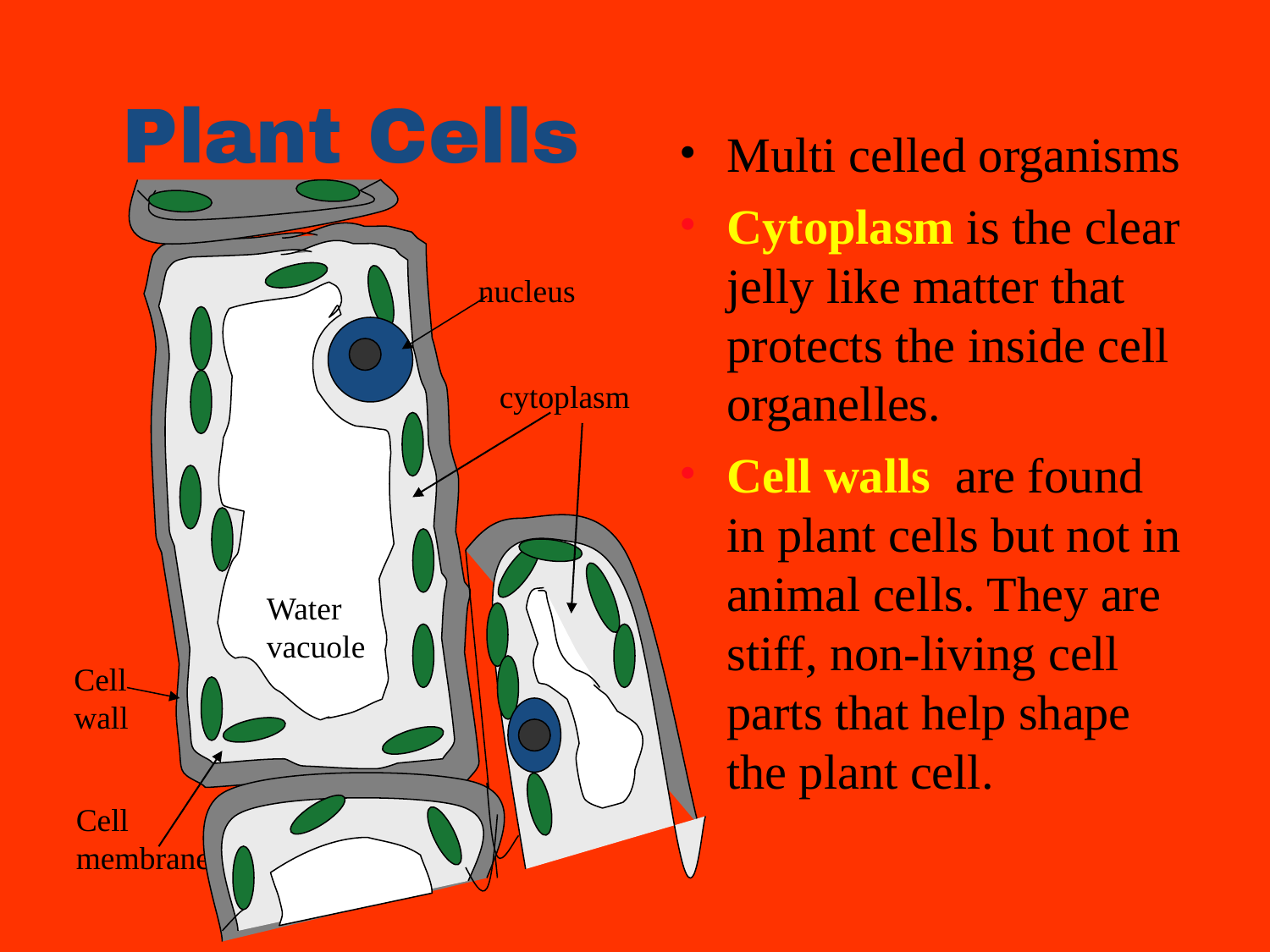

Plant Cells
Multi celled organisms
Cytoplasm is the clear jelly like matter that protects the inside cell organelles.
Cell walls  are found in plant cells but not in animal cells. They are stiff, non-living cell parts that help shape the plant cell.

nucleus

cytoplasm

Water
vacuole

Cell
wall

Cell
membrane